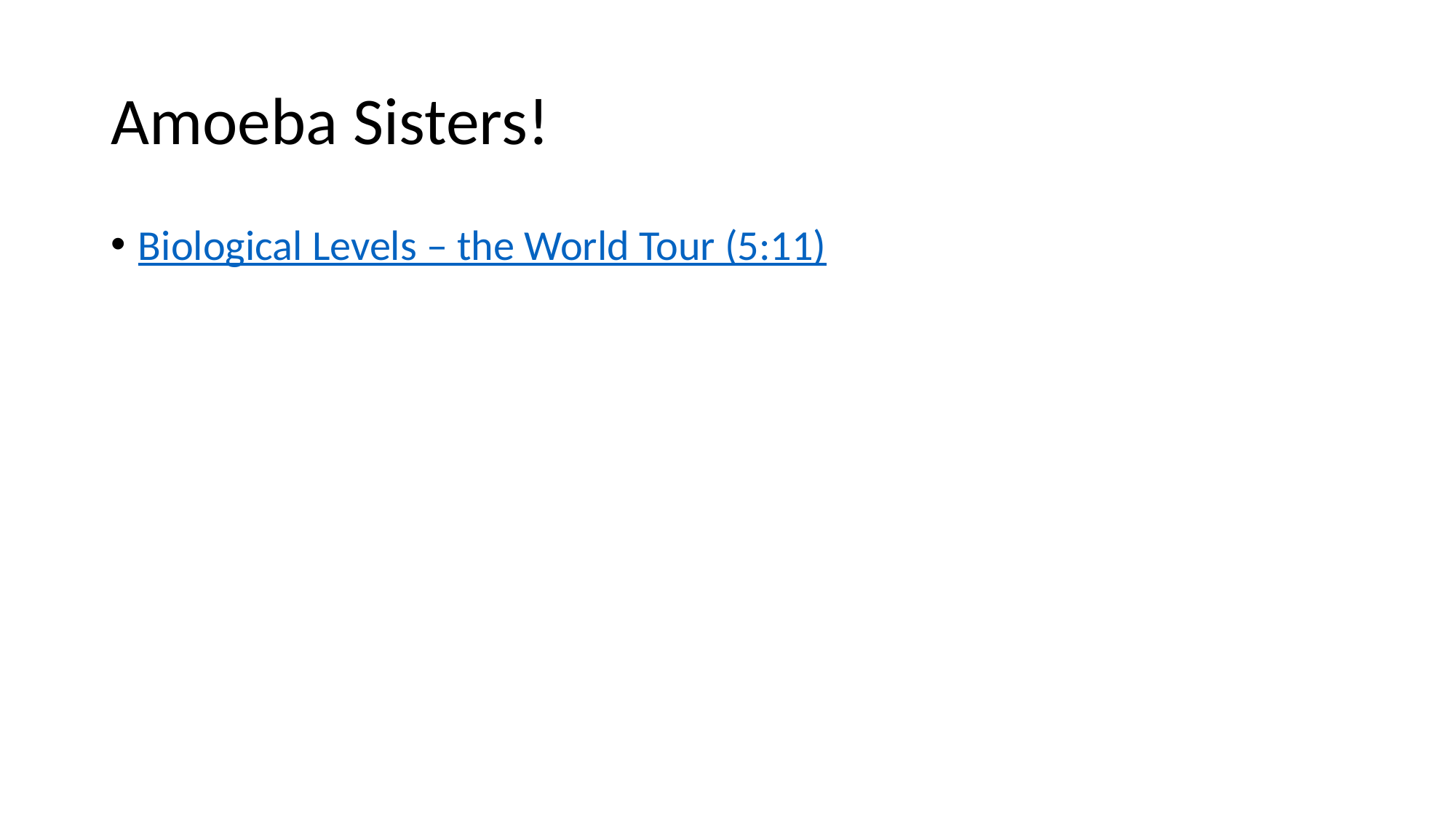

# Amoeba Sisters!
Biological Levels – the World Tour (5:11)